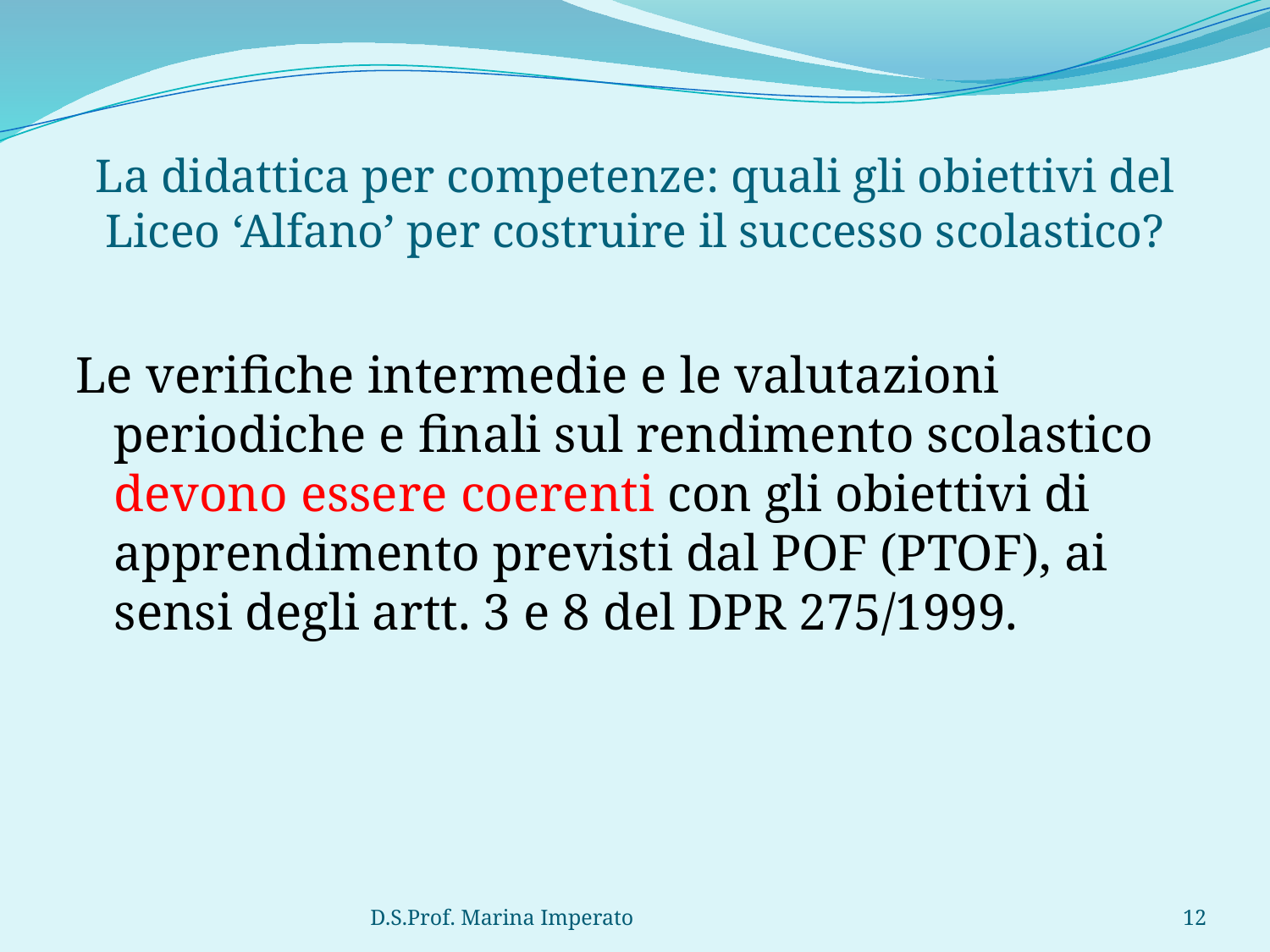

# La didattica per competenze: quali gli obiettivi del Liceo ‘Alfano’ per costruire il successo scolastico?

Le verifiche intermedie e le valutazioni periodiche e finali sul rendimento scolastico devono essere coerenti con gli obiettivi di apprendimento previsti dal POF (PTOF), ai sensi degli artt. 3 e 8 del DPR 275/1999.

D.S.Prof. Marina Imperato
12